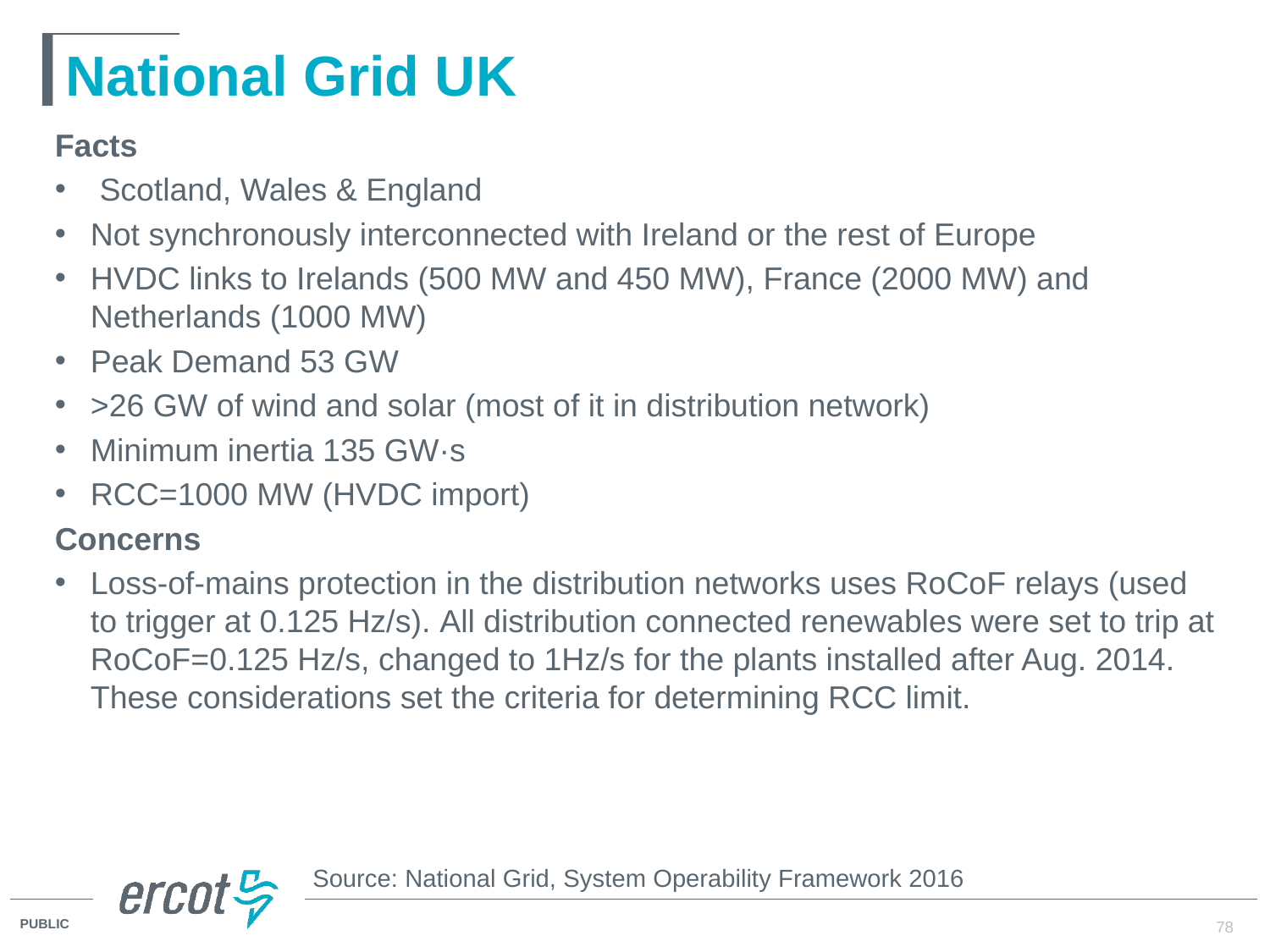

# National Grid UK
Facts
 Scotland, Wales & England
Not synchronously interconnected with Ireland or the rest of Europe
HVDC links to Irelands (500 MW and 450 MW), France (2000 MW) and Netherlands (1000 MW)
Peak Demand 53 GW
>26 GW of wind and solar (most of it in distribution network)
Minimum inertia 135 GW·s
RCC=1000 MW (HVDC import)
Concerns
Loss-of-mains protection in the distribution networks uses RoCoF relays (used to trigger at 0.125 Hz/s). All distribution connected renewables were set to trip at RoCoF=0.125 Hz/s, changed to 1Hz/s for the plants installed after Aug. 2014. These considerations set the criteria for determining RCC limit.
Source: National Grid, System Operability Framework 2016
78